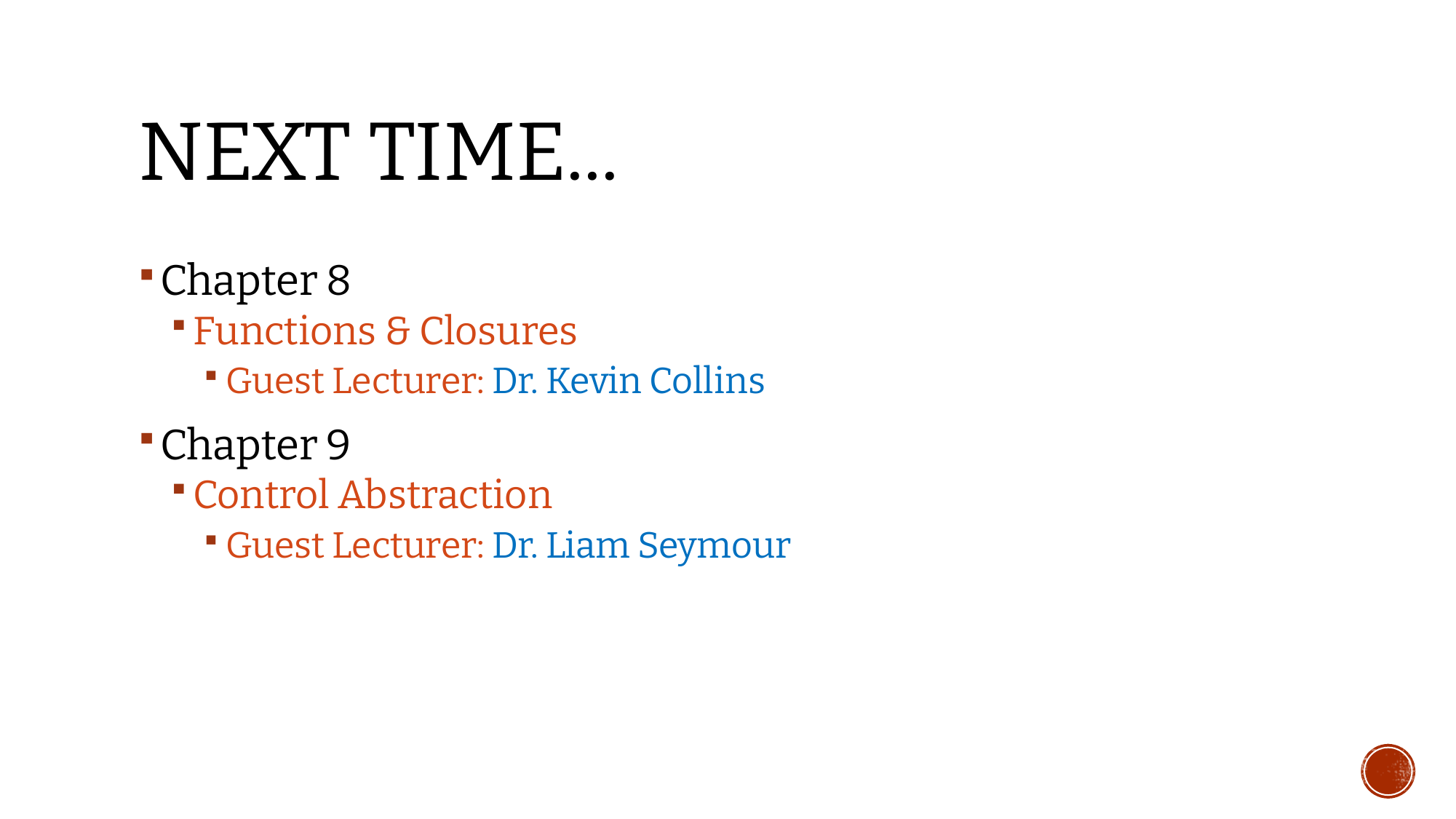

# Next Time...
Chapter 8
Functions & Closures
Guest Lecturer: Dr. Kevin Collins
Chapter 9
Control Abstraction
Guest Lecturer: Dr. Liam Seymour